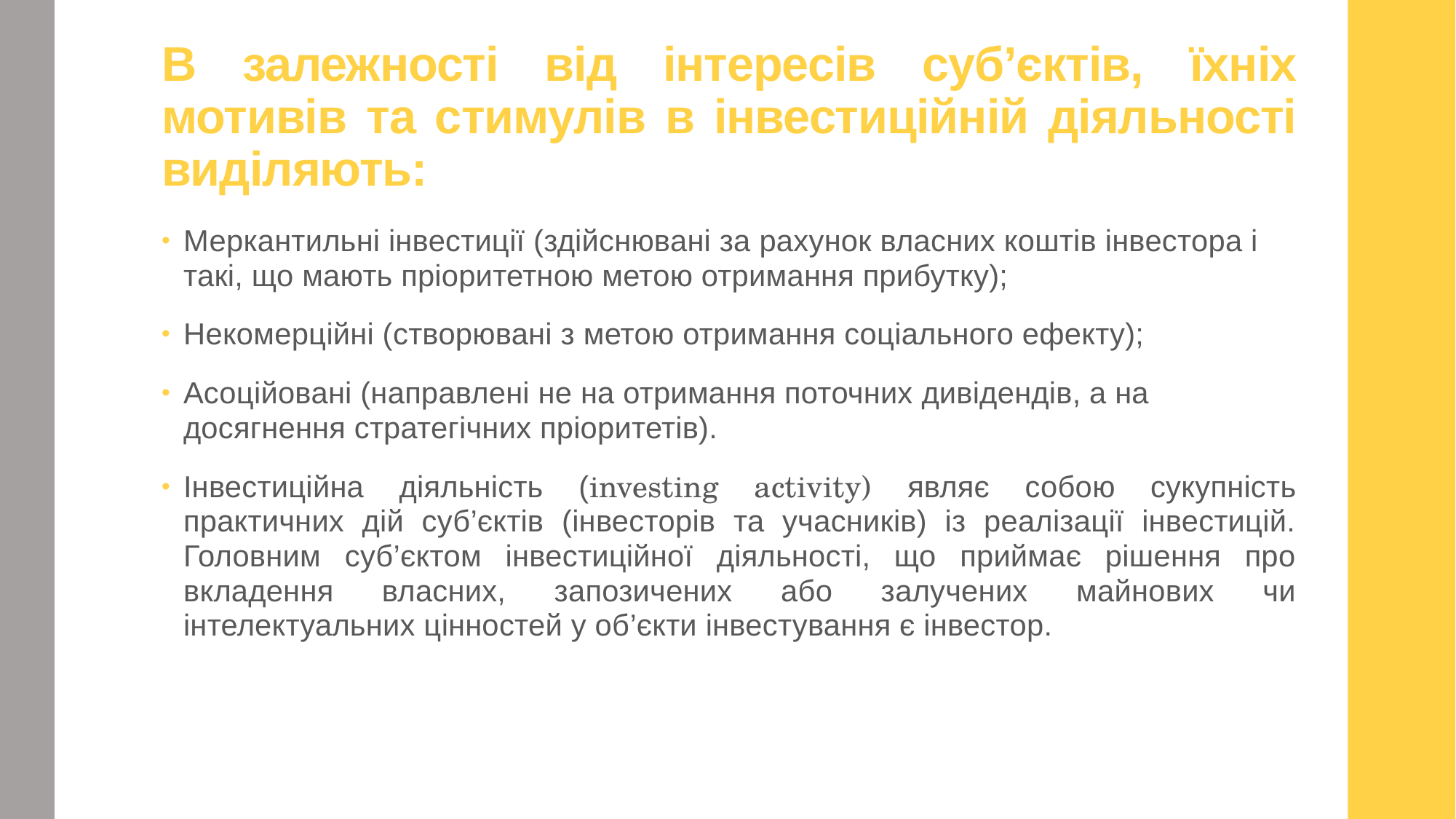

# В залежності від інтересів суб’єктів, їхніх мотивів та стимулів в інвестиційній діяльності виділяють:
Меркантильні інвестиції (здійснювані за рахунок власних коштів інвестора і такі, що мають пріоритетною метою отримання прибутку);
Некомерційні (створювані з метою отримання соціального ефекту);
Асоційовані (направлені не на отримання поточних дивідендів, а на досягнення стратегічних пріоритетів).
Інвестиційна діяльність (investing activity) являє собою сукупність практичних дій суб’єктів (інвесторів та учасників) із реалізації інвестицій. Головним суб’єктом інвестиційної діяльності, що приймає рішення про вкладення власних, запозичених або залучених майнових чи інтелектуальних цінностей у об’єкти інвестування є інвестор.